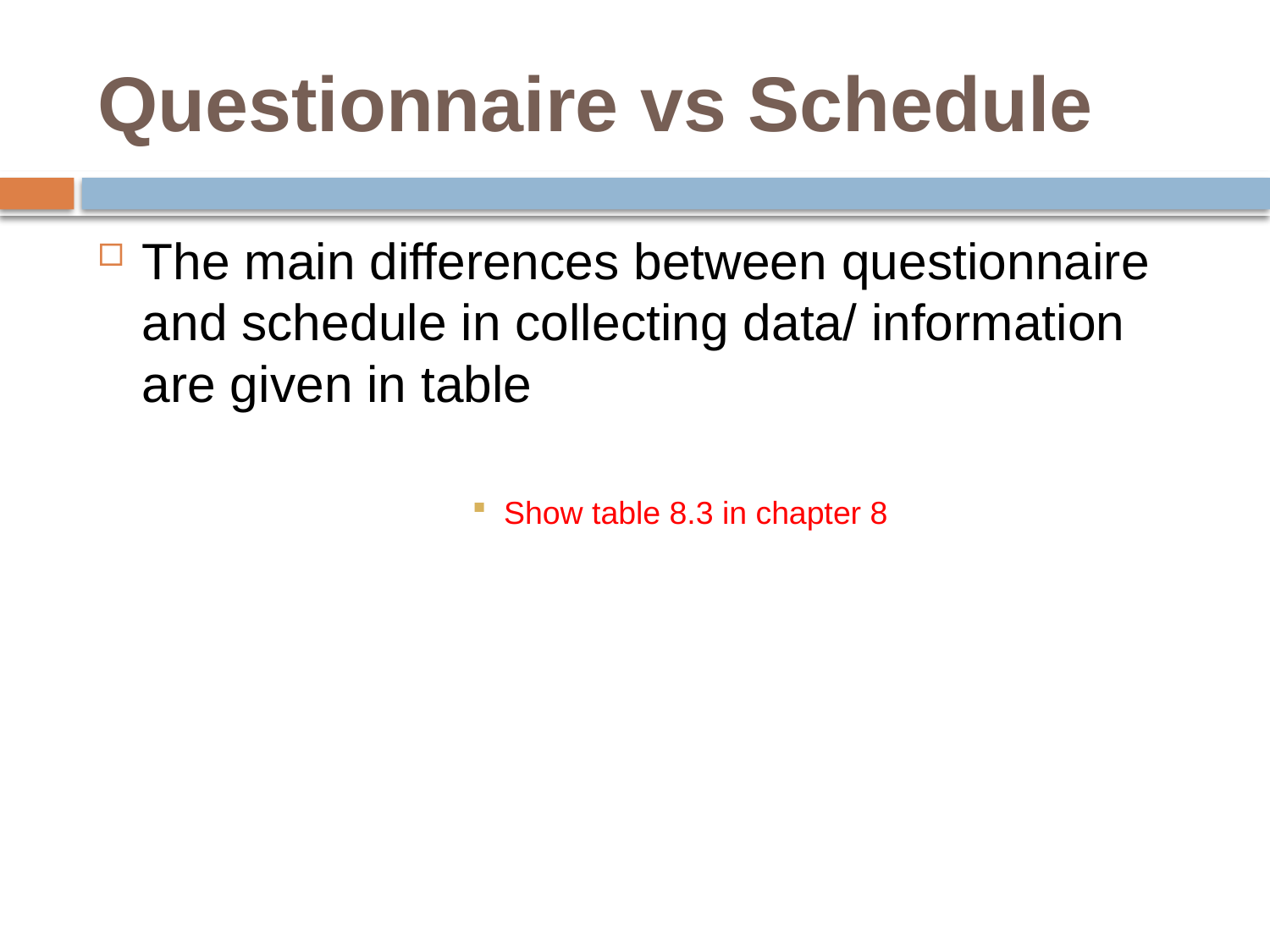

# Questionnaire vs Schedule
The main differences between questionnaire and schedule in collecting data/ information are given in table

Show table 8.3 in chapter 8